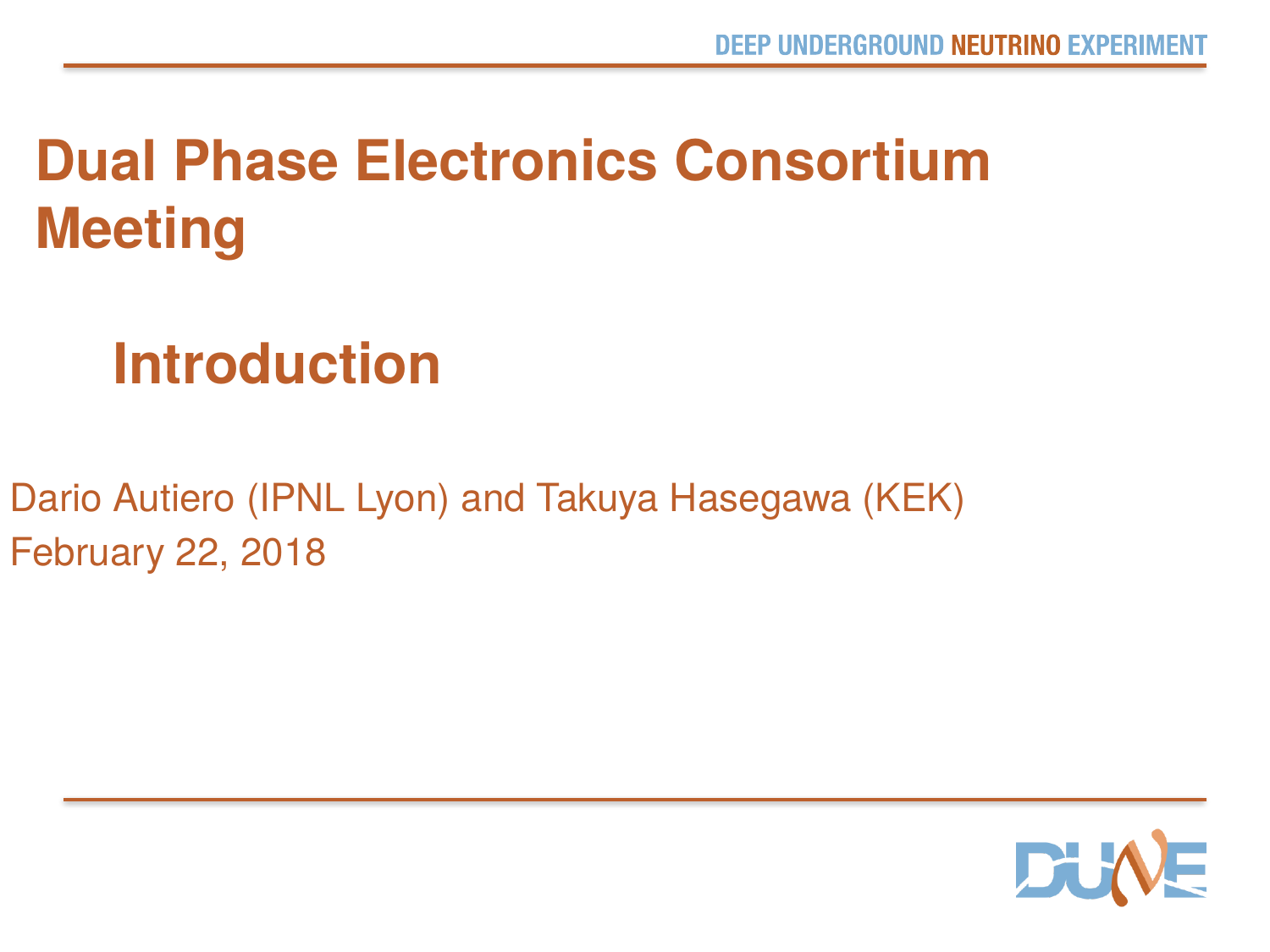

# Dual Phase Electronics Consortium Meeting Introduction
Dario Autiero (IPNL Lyon) and Takuya Hasegawa (KEK)
February 22, 2018